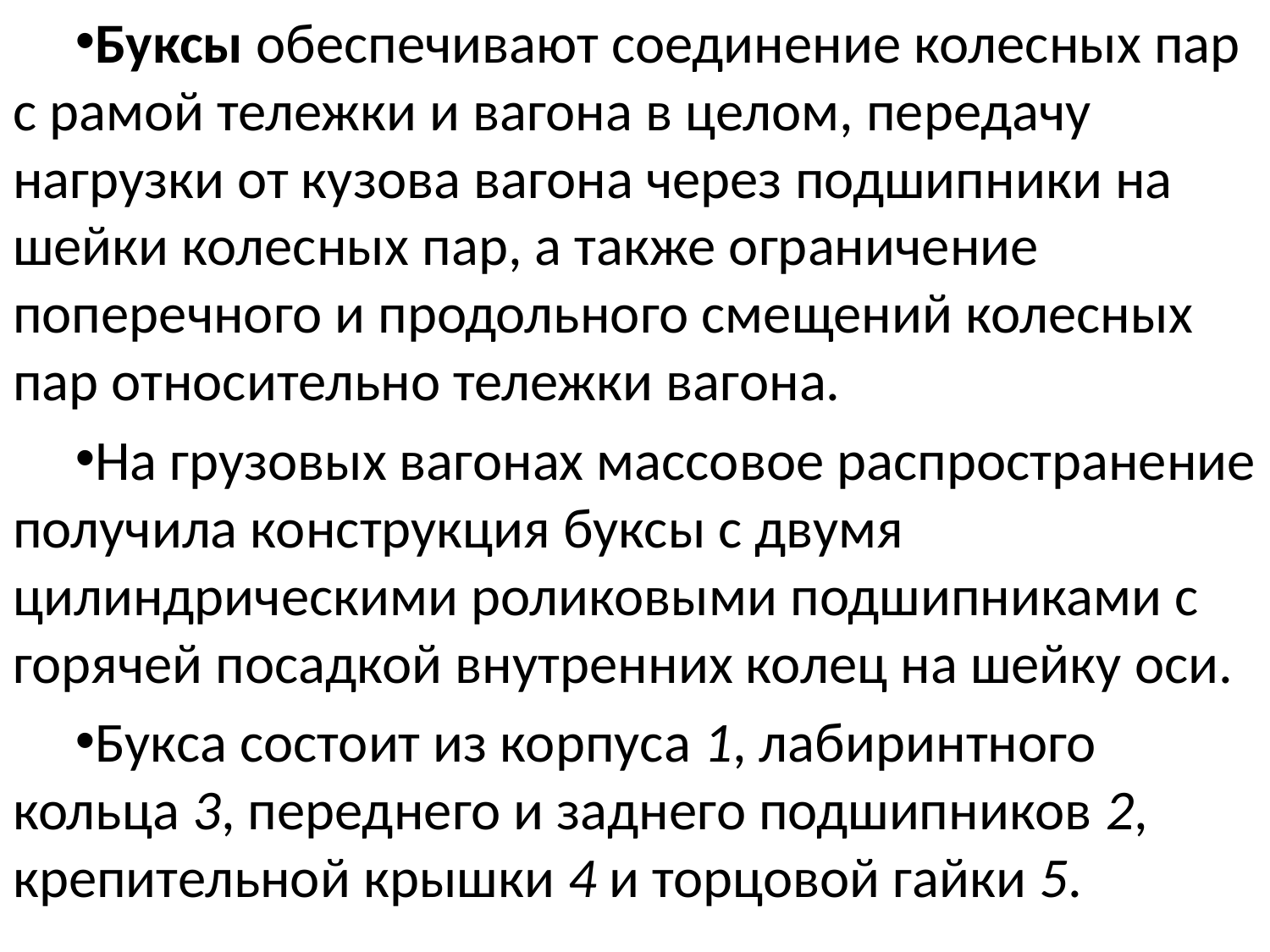

Буксы обеспечивают соединение колесных пар с рамой тележки и вагона в целом, передачу нагрузки от кузова вагона через подшипники на шейки колесных пар, а также ограничение поперечного и продольного смещений колесных пар относительно тележки вагона.
На грузовых вагонах массовое распространение получила конструкция буксы с двумя цилиндрическими роликовыми подшипниками с горячей посадкой внутренних колец на шейку оси.
Букса состоит из корпуса 1, лабиринтного кольца 3, переднего и заднего подшипников 2, крепительной крышки 4 и торцовой гайки 5.